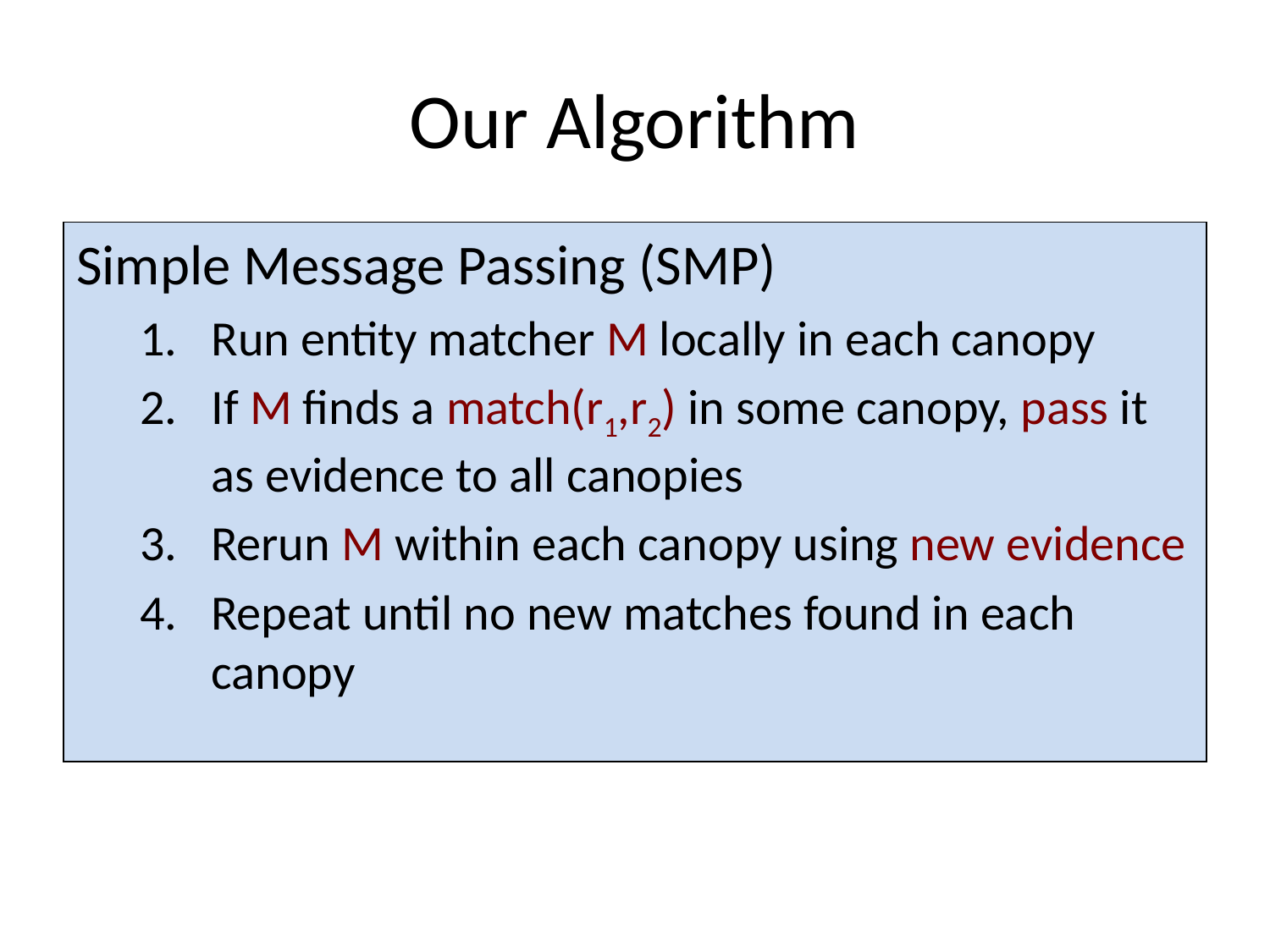

# Our Algorithm
Simple Message Passing (SMP)
Run entity matcher M locally in each canopy
If M finds a match(r1,r2) in some canopy, pass it as evidence to all canopies
Rerun M within each canopy using new evidence
Repeat until no new matches found in each canopy